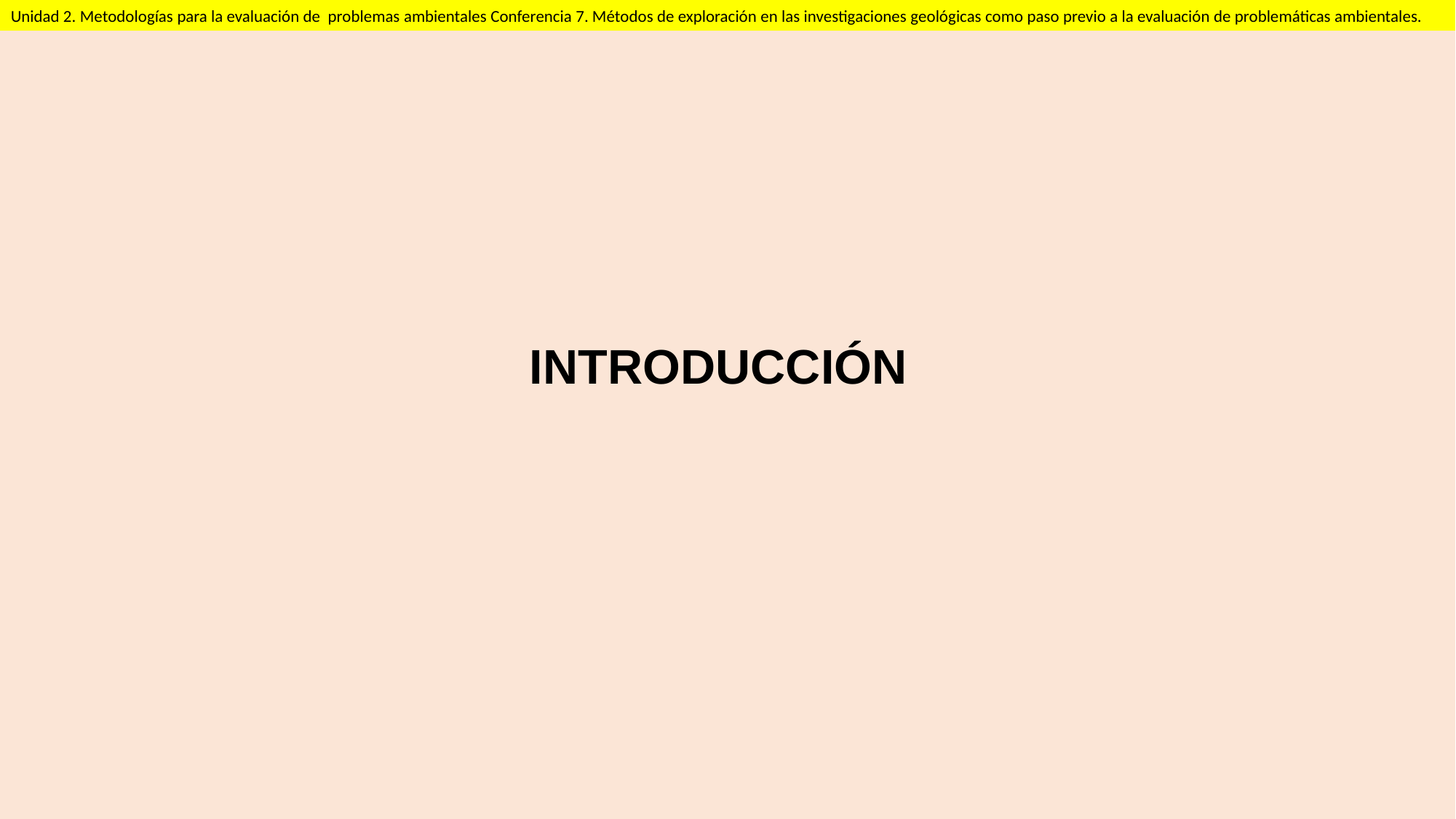

Unidad 2. Metodologías para la evaluación de  problemas ambientales Conferencia 7. Métodos de exploración en las investigaciones geológicas como paso previo a la evaluación de problemáticas ambientales.
INTRODUCCIÓN